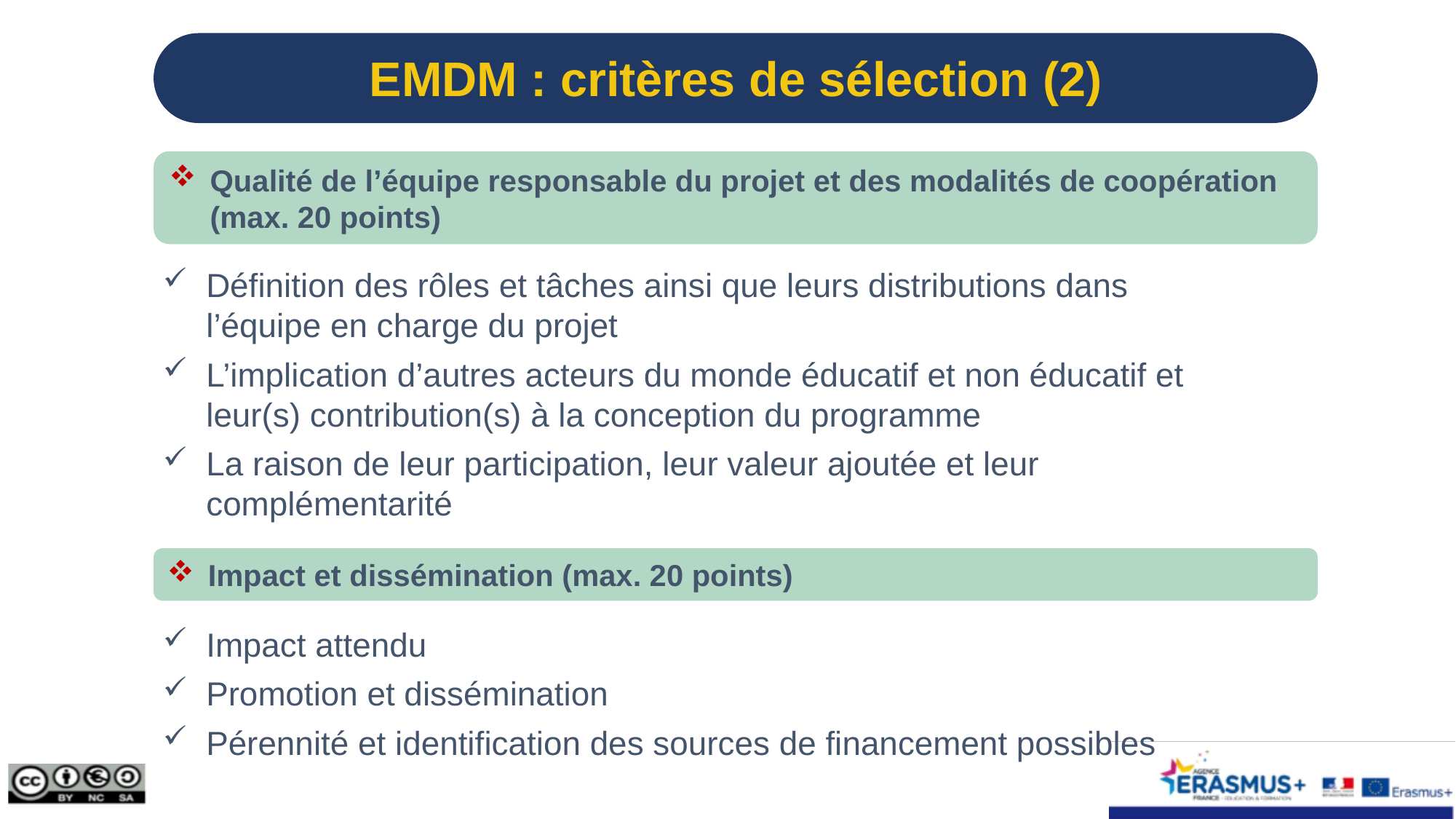

EMDM : critères de sélection (2)
Qualité de l’équipe responsable du projet et des modalités de coopération (max. 20 points)
Définition des rôles et tâches ainsi que leurs distributions dans l’équipe en charge du projet
L’implication d’autres acteurs du monde éducatif et non éducatif et leur(s) contribution(s) à la conception du programme
La raison de leur participation, leur valeur ajoutée et leur complémentarité
Impact et dissémination (max. 20 points)
Impact attendu
Promotion et dissémination
Pérennité et identification des sources de financement possibles